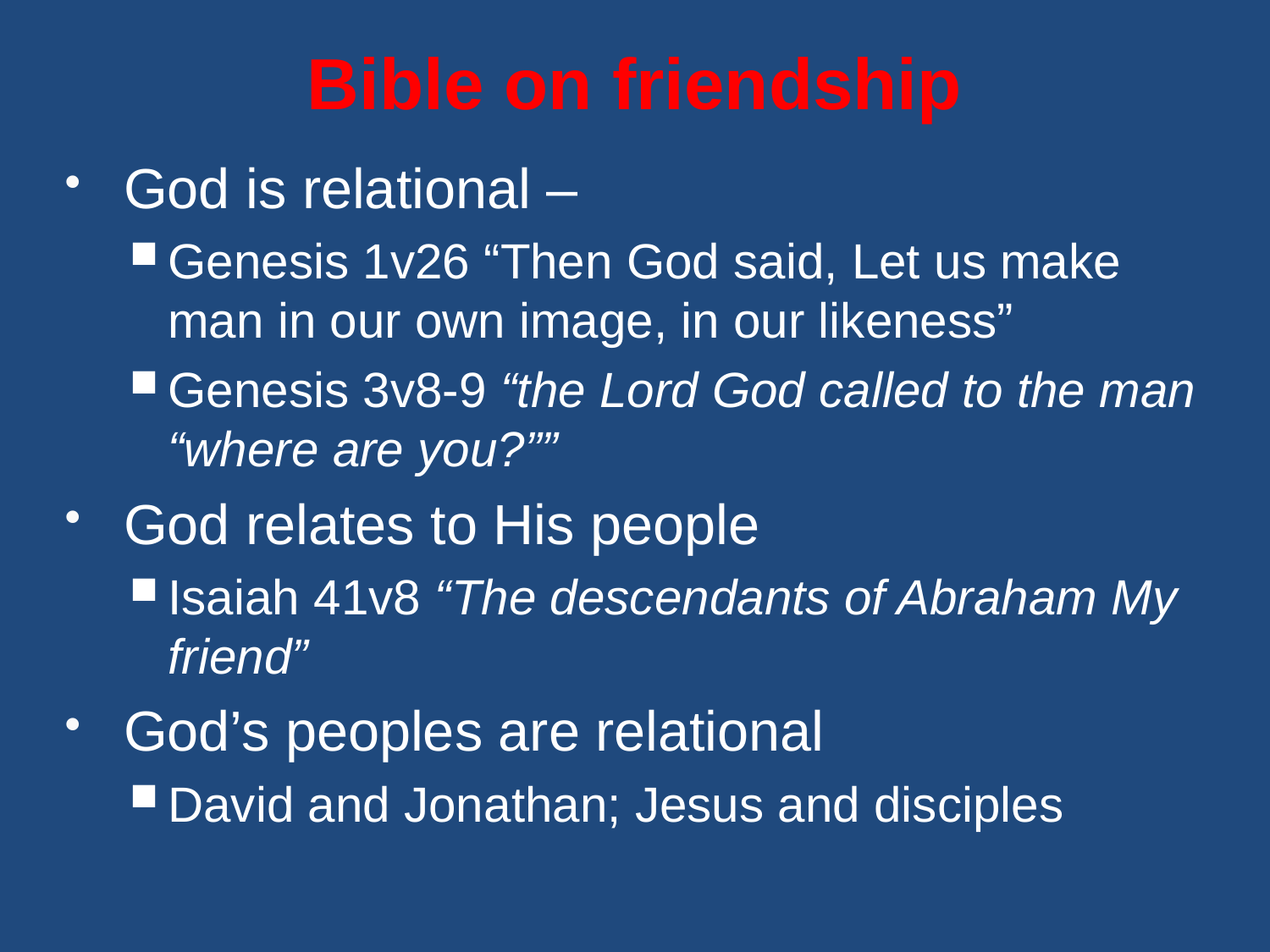

# Bible on friendship
God is relational –
Genesis 1v26 “Then God said, Let us make man in our own image, in our likeness”
Genesis 3v8-9 “the Lord God called to the man “where are you?””
God relates to His people
Isaiah 41v8 “The descendants of Abraham My friend”
God’s peoples are relational
David and Jonathan; Jesus and disciples